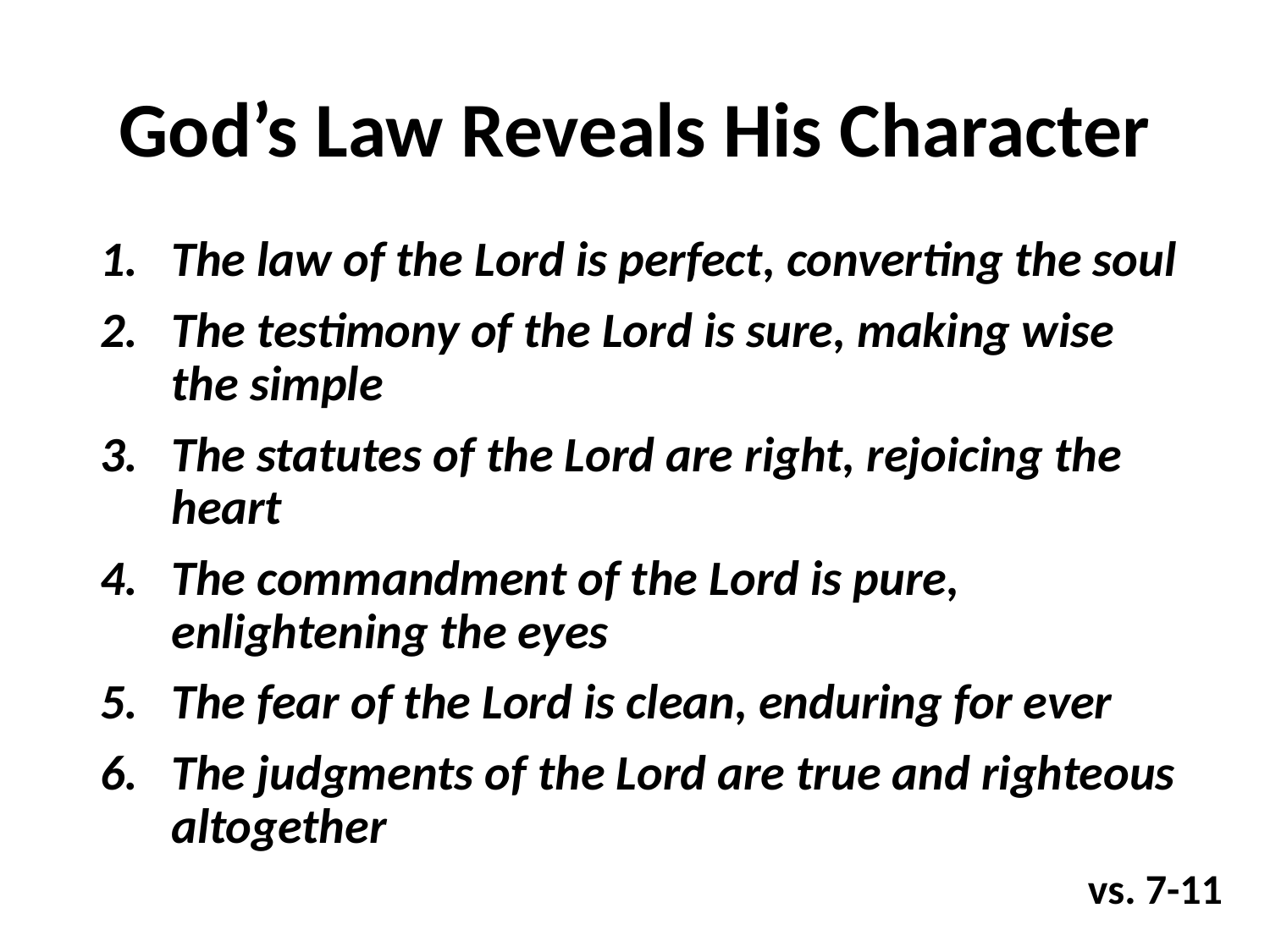

# God’s Law Reveals His Character
The law of the Lord is perfect, converting the soul
The testimony of the Lord is sure, making wise the simple
The statutes of the Lord are right, rejoicing the heart
The commandment of the Lord is pure, enlightening the eyes
The fear of the Lord is clean, enduring for ever
The judgments of the Lord are true and righteous altogether

vs. 7-11